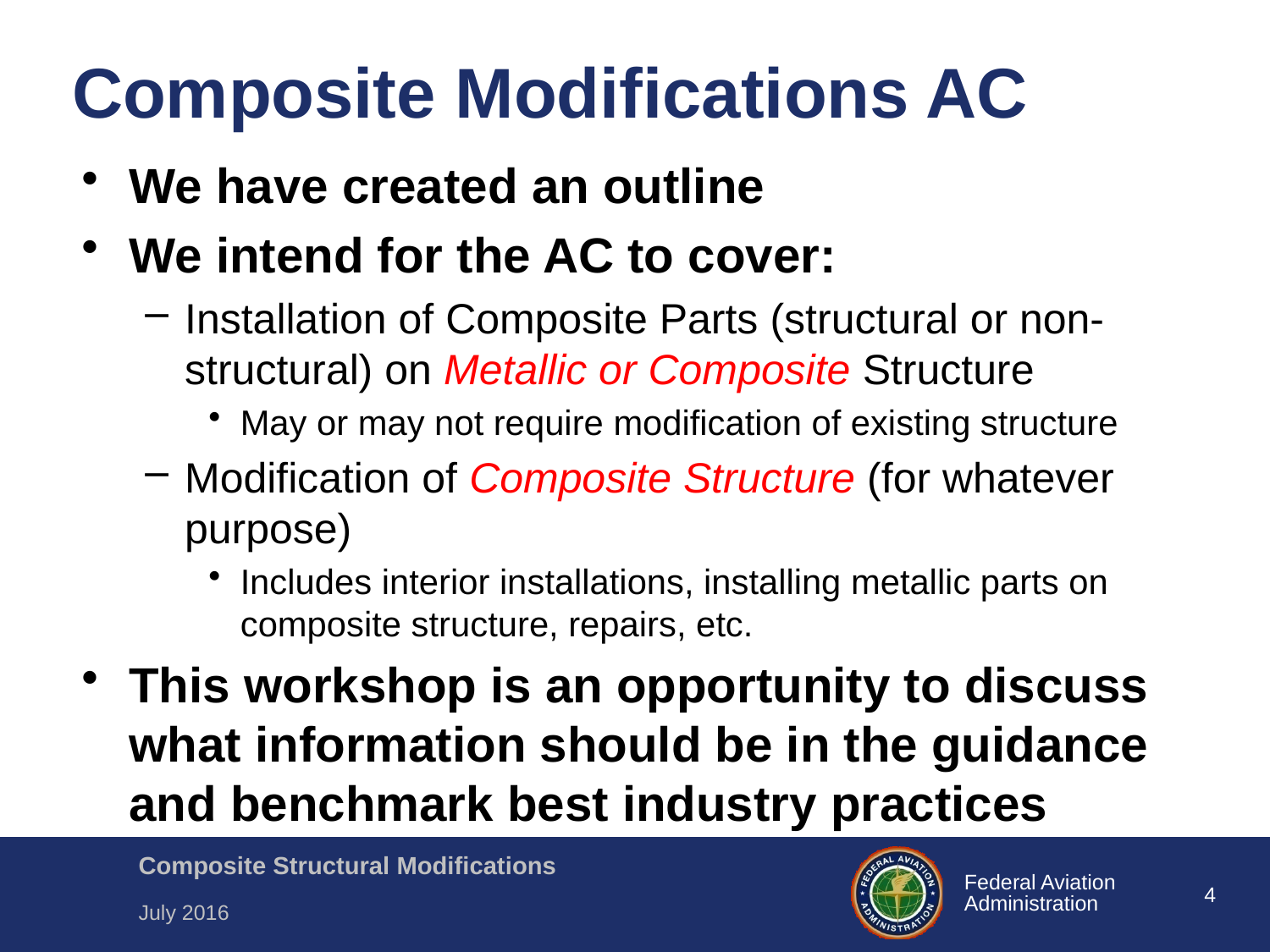

# Composite Modifications AC
We have created an outline
We intend for the AC to cover:
Installation of Composite Parts (structural or non-structural) on Metallic or Composite Structure
May or may not require modification of existing structure
Modification of Composite Structure (for whatever purpose)
Includes interior installations, installing metallic parts on composite structure, repairs, etc.
This workshop is an opportunity to discuss what information should be in the guidance and benchmark best industry practices